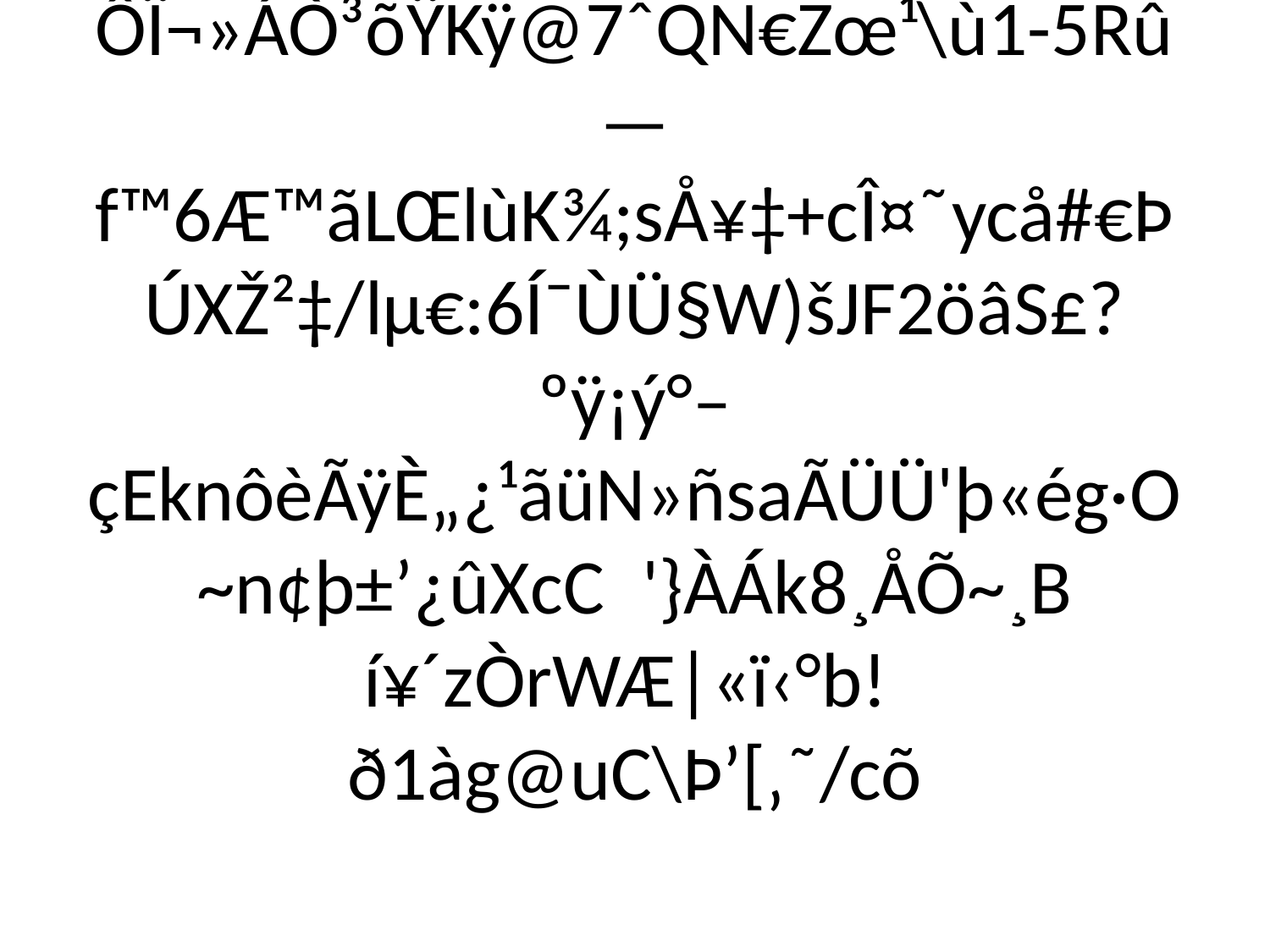

# ß/äˆ+#åx>N˜"C’o7Ç-fÙ`ä‚‰¡pÕHÜÒÒ’.Ü|Ò¡ÝèRvZÀâæùÍè+§%–¢:An5k 7s‚ÜÌ	roÎÈi8”†t²c«êî bqÉûóIùHÿÏäãòq­wqÔHæ‘ÖlV>Œ”Ÿ`¤oÉGVH’.—É]ËK6ž—•o7X@\ª ÔÏ¬»ÁÒ³õŸKÿ@7ˆQN€Zœ¹\ù1-5Rû—f™6Æ™ãLŒlùK¾;sÅ¥‡+cÎ¤˜ycå#€ÞÚXŽ²‡/lµ€:6Í¯ÙÜ§W)šJF2öâS£?ºÿ¡ý°–çEknôèÃÿÈ„¿¹ãüN»ñsaÃÜÜ'þ«ég·O~n¢þ±’¿ûXcC'}ÀÁk8¸ÅÕ~¸B í¥´zÒrWÆ|«ï‹°b!  ð1àg@uC\Þ’[‚˜/cõ